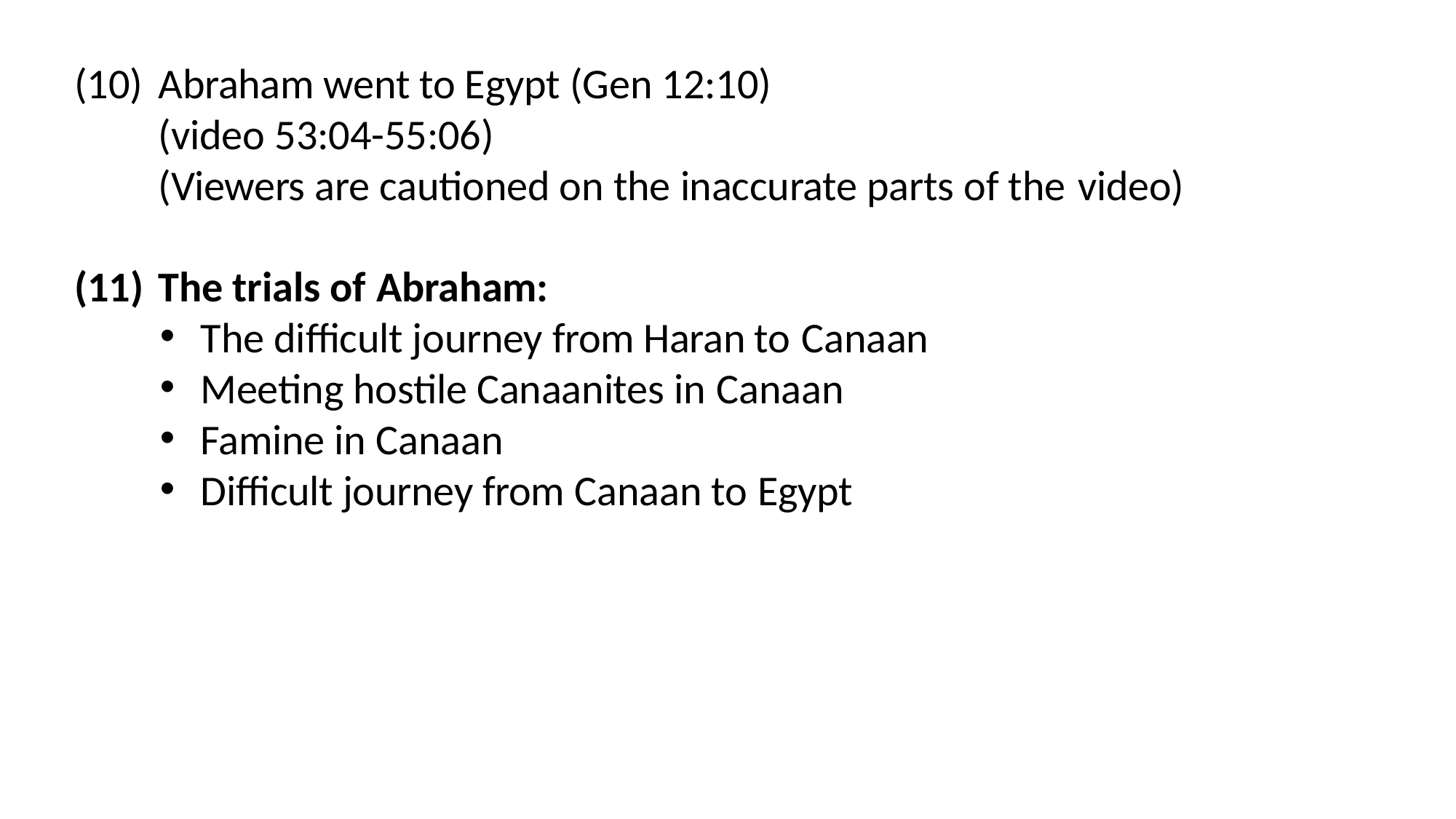

Abraham went to Egypt (Gen 12:10)
(video 53:04-55:06)
(Viewers are cautioned on the inaccurate parts of the video)

The trials of Abraham:
The difficult journey from Haran to Canaan
Meeting hostile Canaanites in Canaan
Famine in Canaan
Difficult journey from Canaan to Egypt